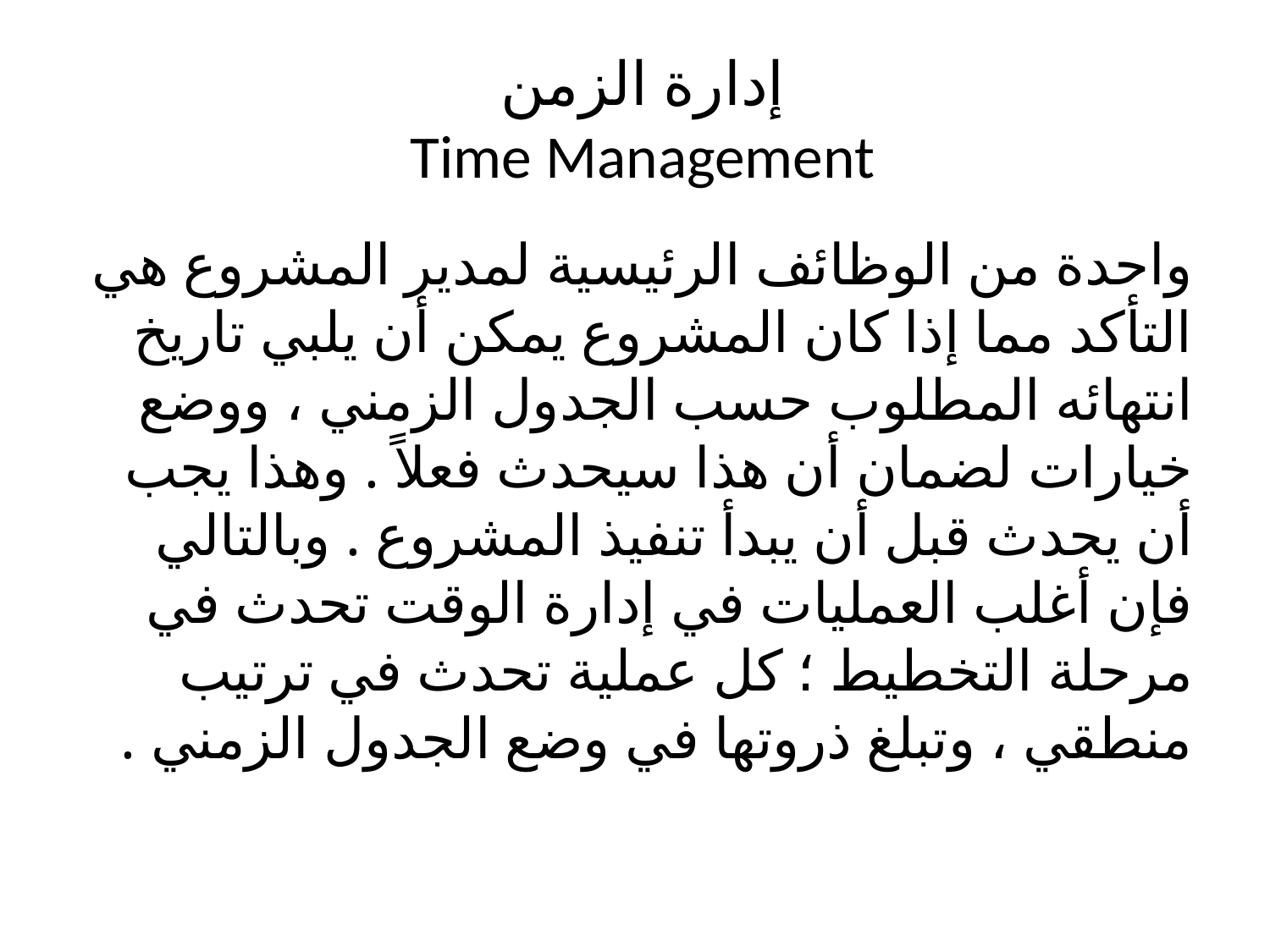

# إدارة الزمن Time Management
واحدة من الوظائف الرئيسية لمدير المشروع هي التأكد مما إذا كان المشروع يمكن أن يلبي تاريخ انتهائه المطلوب حسب الجدول الزمني ، ووضع خيارات لضمان أن هذا سيحدث فعلاً . وهذا يجب أن يحدث قبل أن يبدأ تنفيذ المشروع . وبالتالي فإن أغلب العمليات في إدارة الوقت تحدث في مرحلة التخطيط ؛ كل عملية تحدث في ترتيب منطقي ، وتبلغ ذروتها في وضع الجدول الزمني .